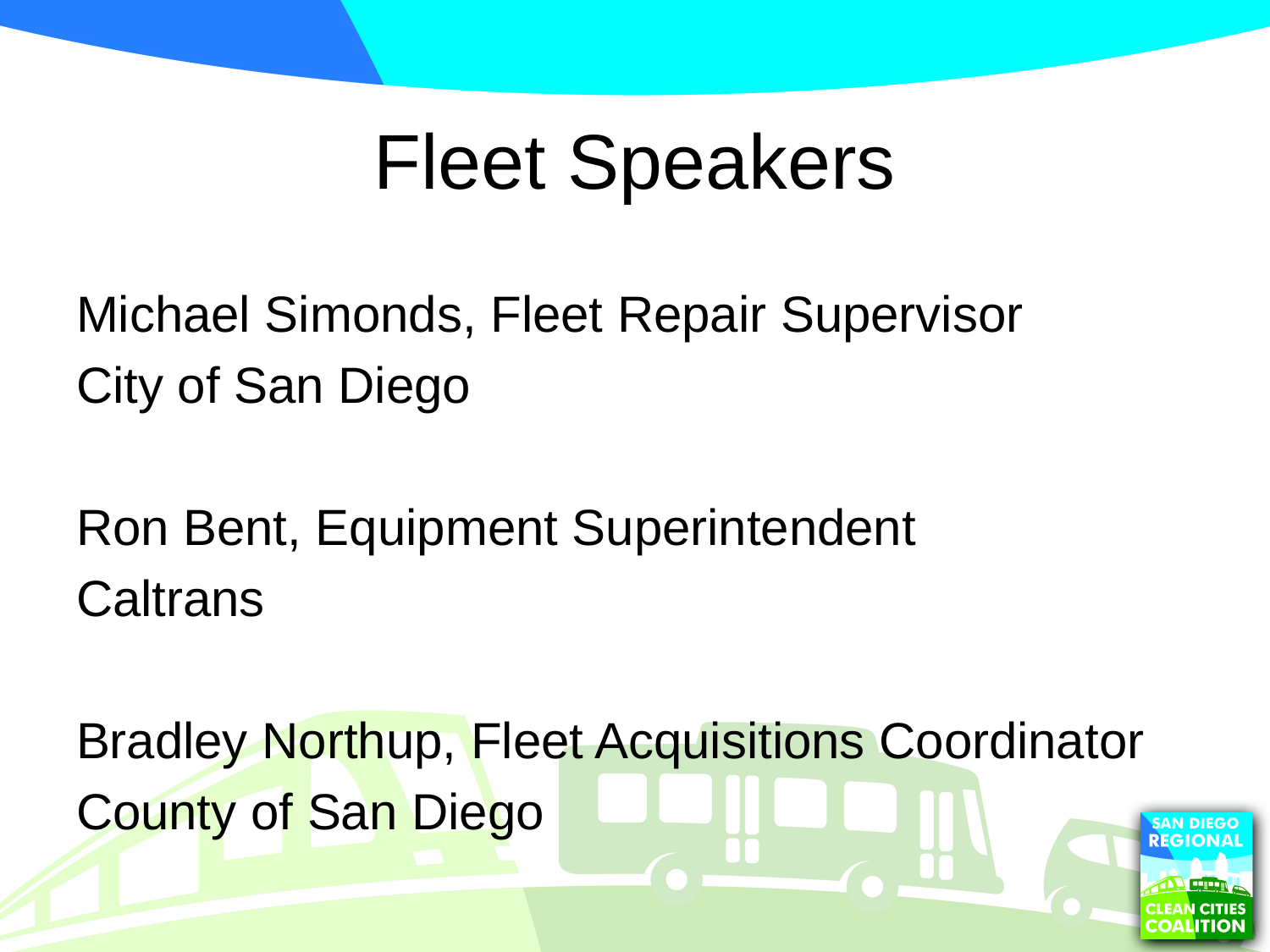

# Fleet Speakers
Michael Simonds, Fleet Repair Supervisor
City of San Diego

Ron Bent, Equipment Superintendent
Caltrans

Bradley Northup, Fleet Acquisitions Coordinator
County of San Diego